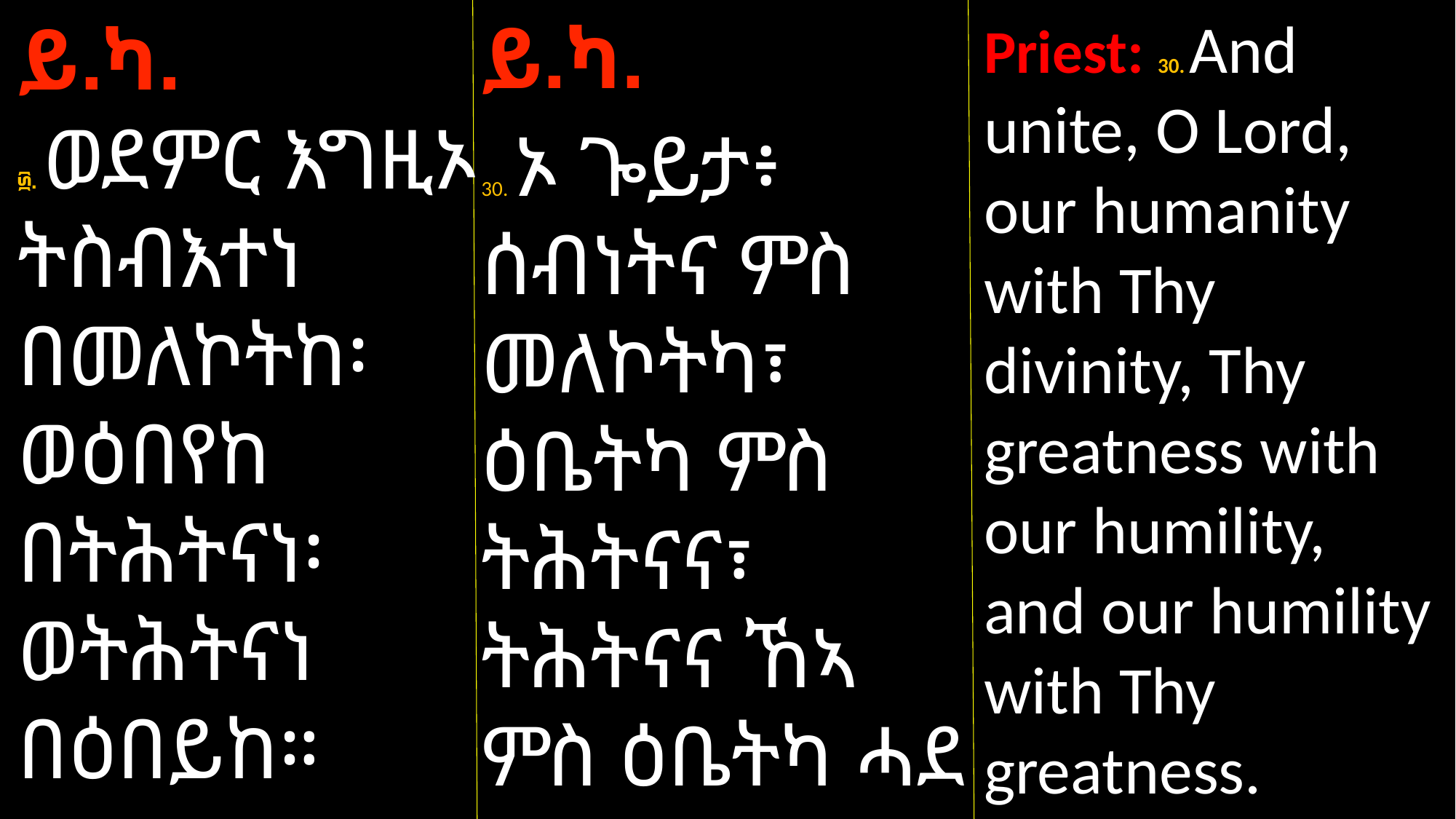

ይ.ካ.
30. ኦ ጐይታ፥ ሰብነትና ምስ መለኮትካ፣ ዕቤትካ ምስ ትሕትናና፣ ትሕትናና ኸኣ ምስ ዕቤትካ ሓደ ግበር።
ይ.ካ.
፴. ወደምር እግዚኦ ትስብእተነ በመለኮትከ፡ ወዕበየከ በትሕትናነ፡ ወትሕትናነ በዕበይከ።
Priest: 30. And unite, O Lord, our humanity with Thy divinity, Thy greatness with our humility, and our humility with Thy greatness.